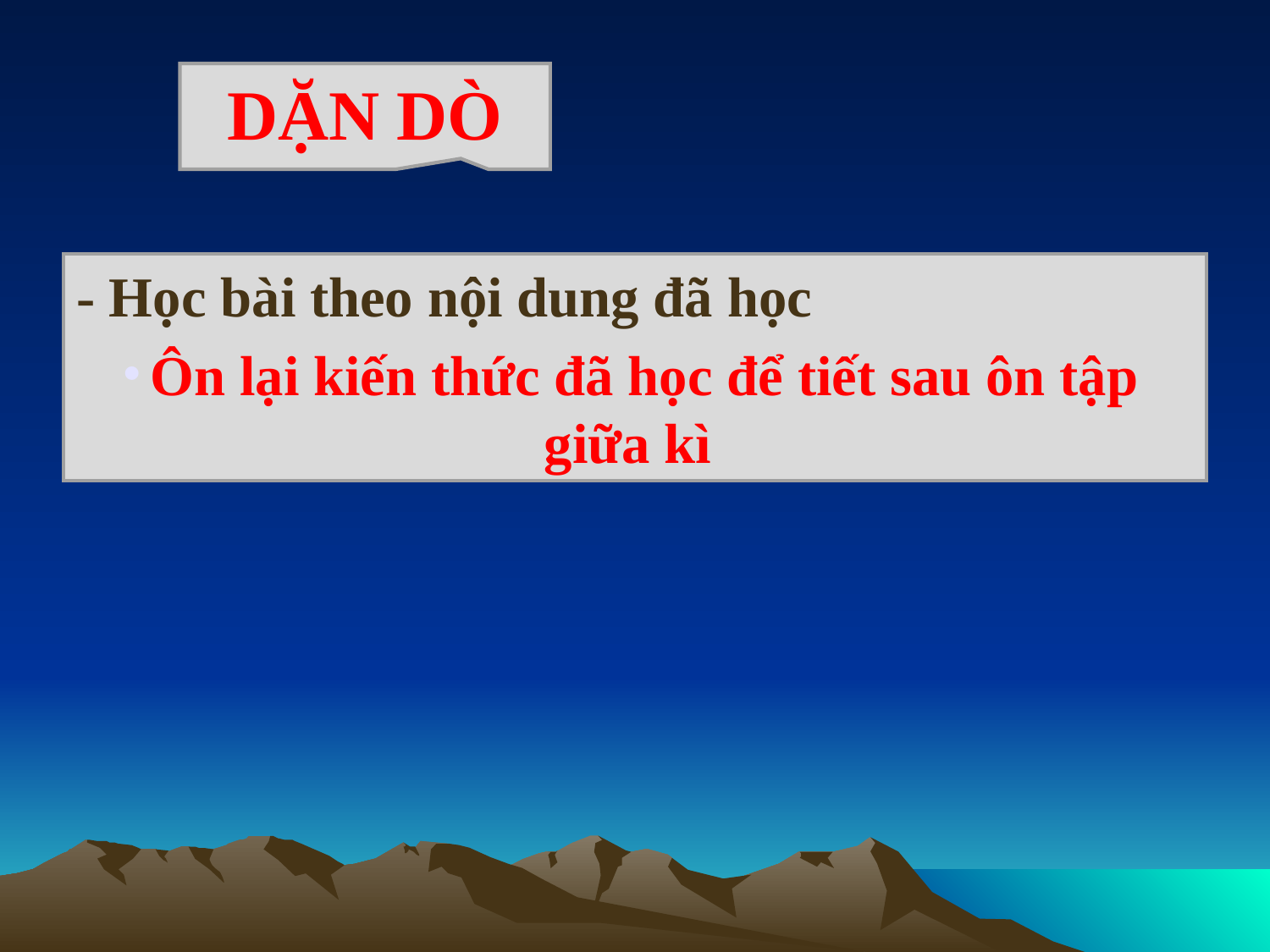

DẶN DÒ
- Học bài theo nội dung đã học
Ôn lại kiến thức đã học để tiết sau ôn tập giữa kì